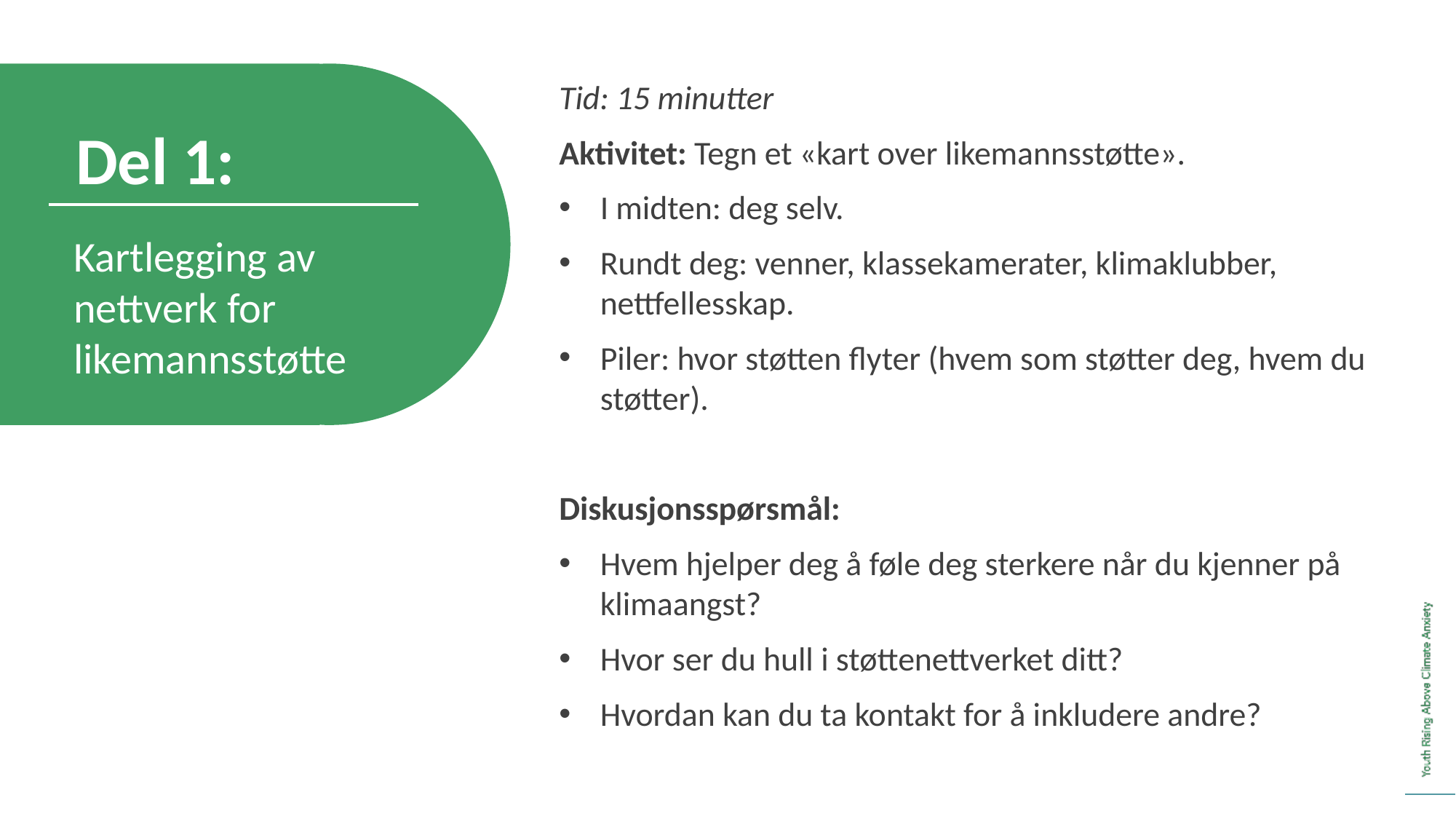

Tid: 15 minutter
Aktivitet: Tegn et «kart over likemannsstøtte».
I midten: deg selv.
Rundt deg: venner, klassekamerater, klimaklubber, nettfellesskap.
Piler: hvor støtten flyter (hvem som støtter deg, hvem du støtter).

Diskusjonsspørsmål:
Hvem hjelper deg å føle deg sterkere når du kjenner på klimaangst?
Hvor ser du hull i støttenettverket ditt?
Hvordan kan du ta kontakt for å inkludere andre?
Del 1:
Kartlegging av nettverk for likemannsstøtte